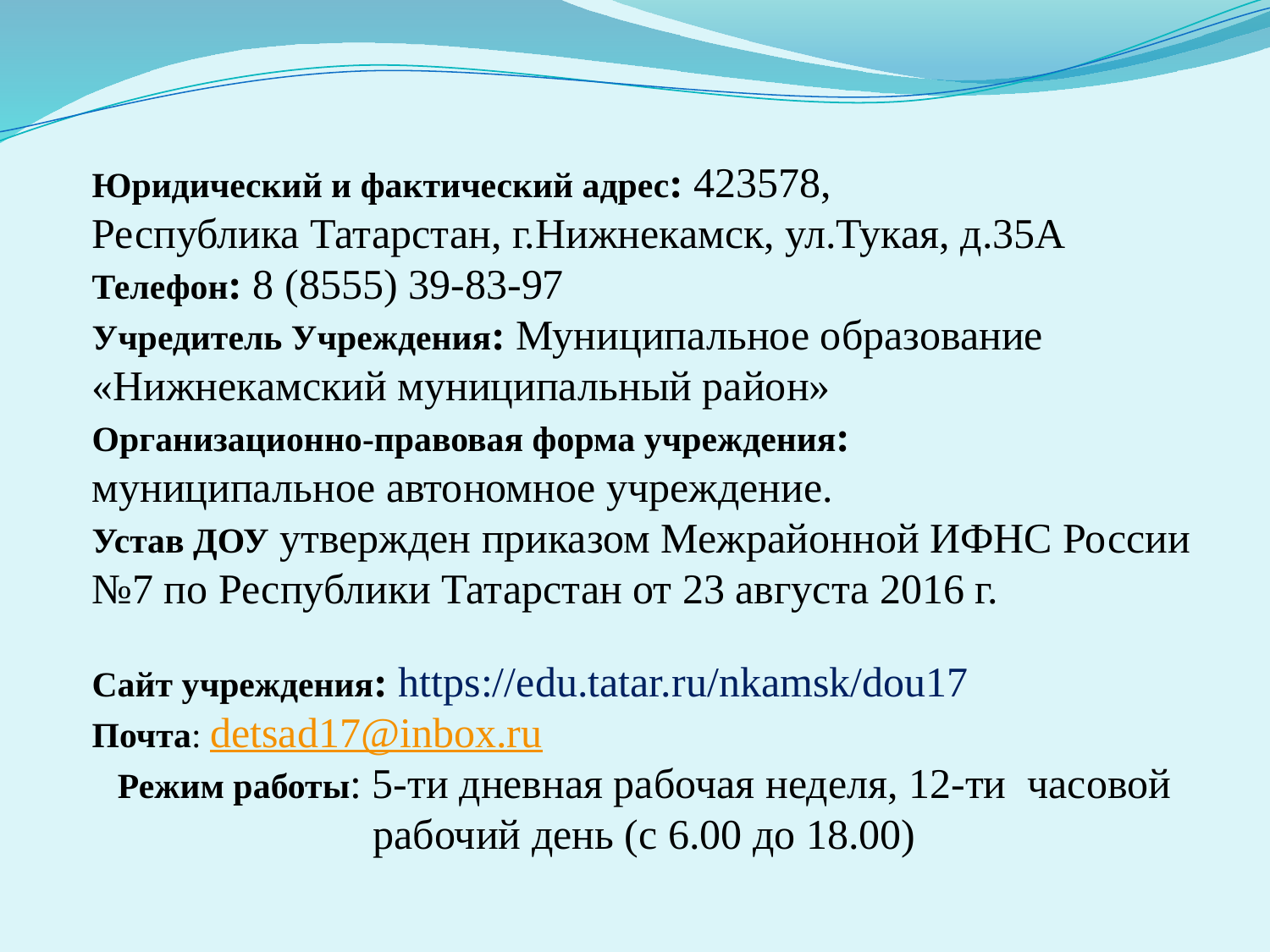

Юридический и фактический адрес: 423578,
Республика Татарстан, г.Нижнекамск, ул.Тукая, д.35А
Телефон: 8 (8555) 39-83-97
Учредитель Учреждения: Муниципальное образование «Нижнекамский муниципальный район»
Организационно-правовая форма учреждения:
муниципальное автономное учреждение.
Устав ДОУ утвержден приказом Межрайонной ИФНС России №7 по Республики Татарстан от 23 августа 2016 г.

Сайт учреждения: https://edu.tatar.ru/nkamsk/dou17
Почта: detsad17@inbox.ru
Режим работы: 5-ти дневная рабочая неделя, 12-ти  часовой рабочий день (с 6.00 до 18.00)